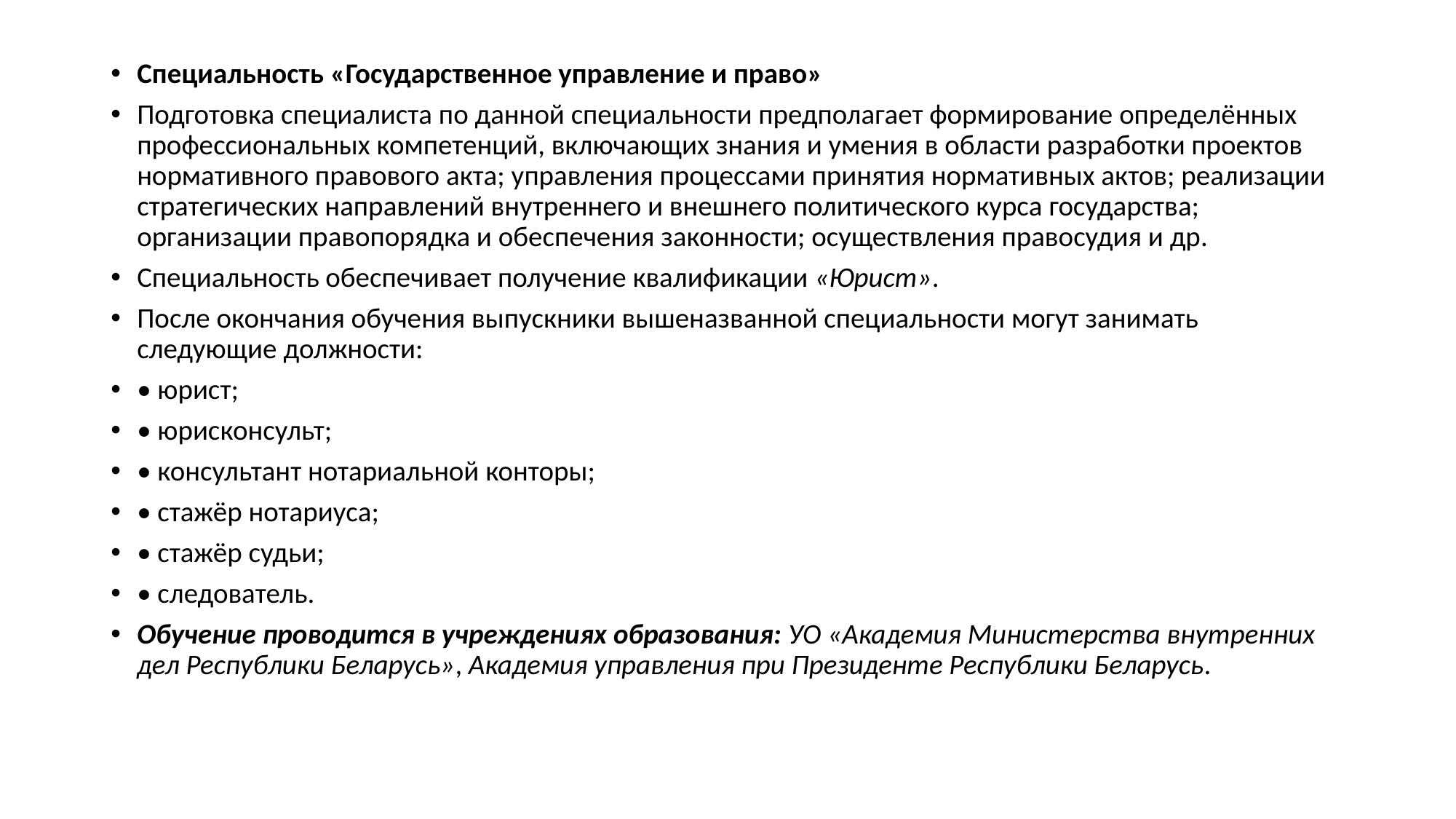

Специальность «Государственное управление и право»
Подготовка специалиста по данной специальности предполагает формирование определённых профессиональных компетенций, включающих знания и умения в области разработки проектов нормативного правового акта; управления процессами принятия нормативных актов; реализации стратегических направлений внутреннего и внешнего политического курса государства; организации правопорядка и обеспечения законности; осуществления правосудия и др.
Специальность обеспечивает получение квалификации «Юрист».
После окончания обучения выпускники вышеназванной специальности могут занимать следующие должности:
• юрист;
• юрисконсульт;
• консультант нотариальной конторы;
• стажёр нотариуса;
• стажёр судьи;
• следователь.
Обучение проводится в учреждениях образования: УО «Академия Министерства внутренних дел Республики Беларусь», Академия управления при Президенте Республики Беларусь.